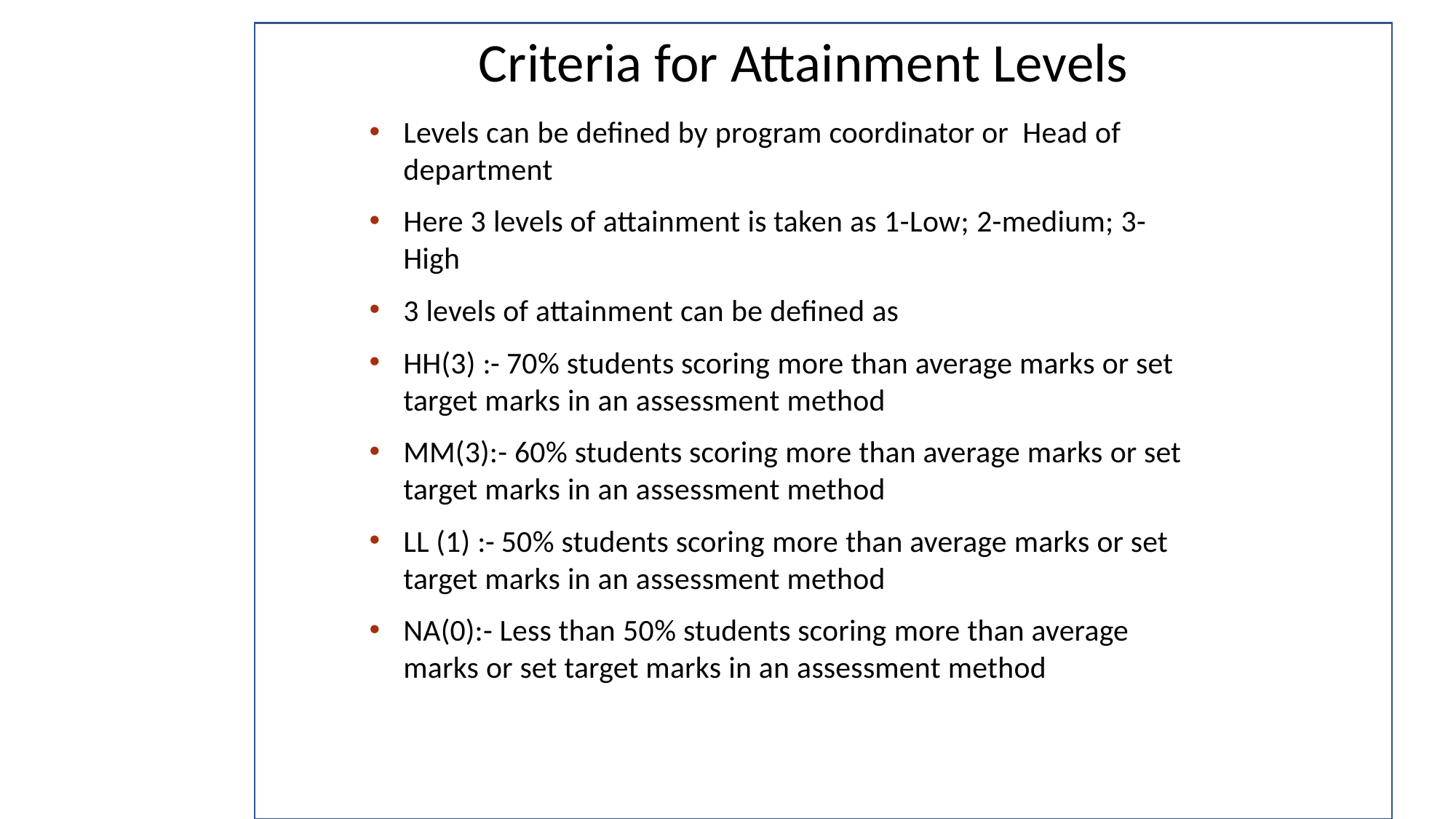

# Criteria for Attainment Levels

Levels can be defined by program coordinator or  Head of department
Here 3 levels of attainment is taken as 1-Low; 2-medium; 3-  High
3 levels of attainment can be defined as
HH(3) :- 70% students scoring more than average marks or set  target marks in an assessment method
MM(3):- 60% students scoring more than average marks or set  target marks in an assessment method
LL (1) :- 50% students scoring more than average marks or set  target marks in an assessment method
NA(0):- Less than 50% students scoring more than average  marks or set target marks in an assessment method
93